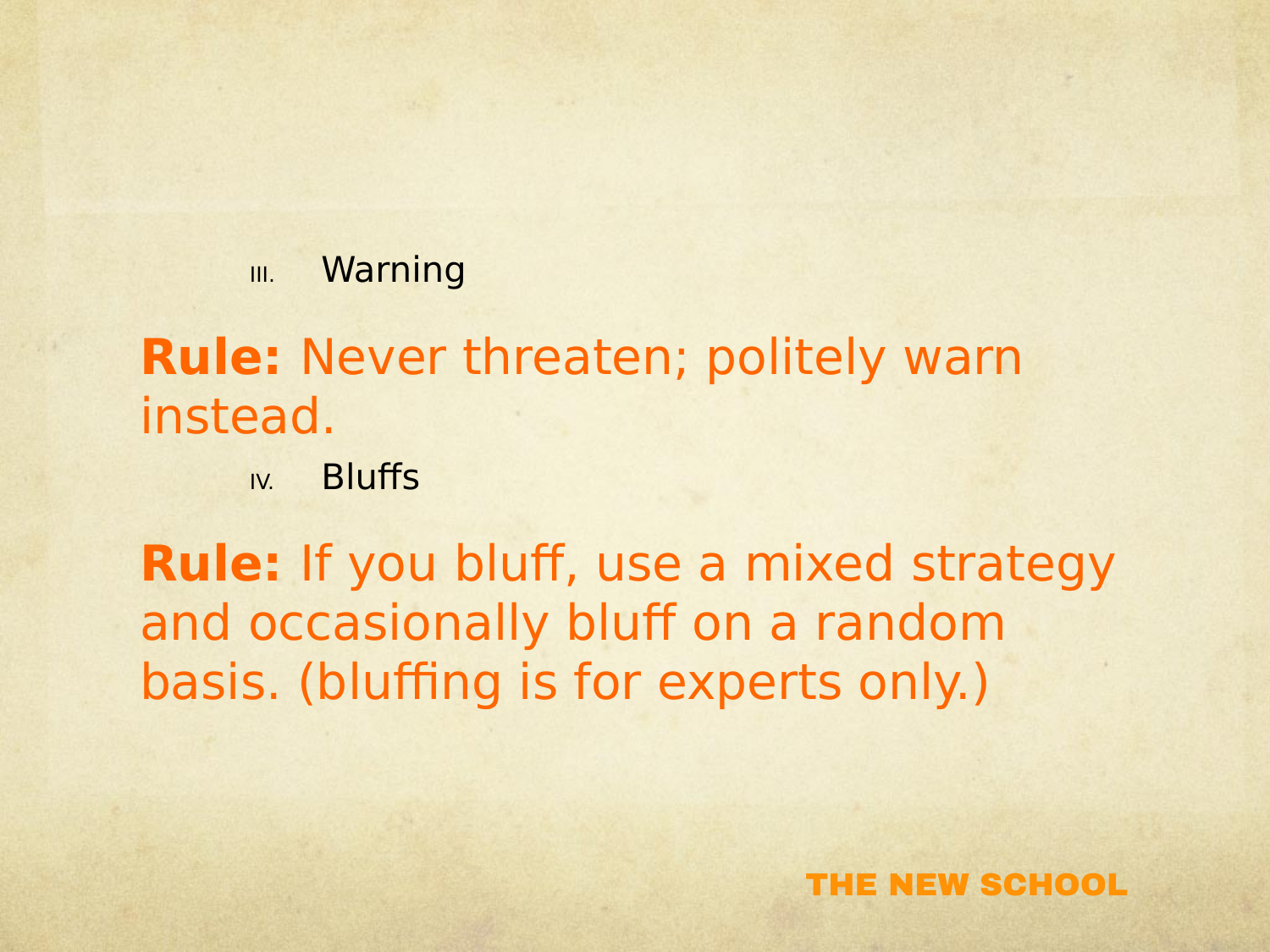

#
Warning
Rule: Never threaten; politely warn instead.
Bluffs
Rule: If you bluff, use a mixed strategy and occasionally bluff on a random basis. (bluffing is for experts only.)